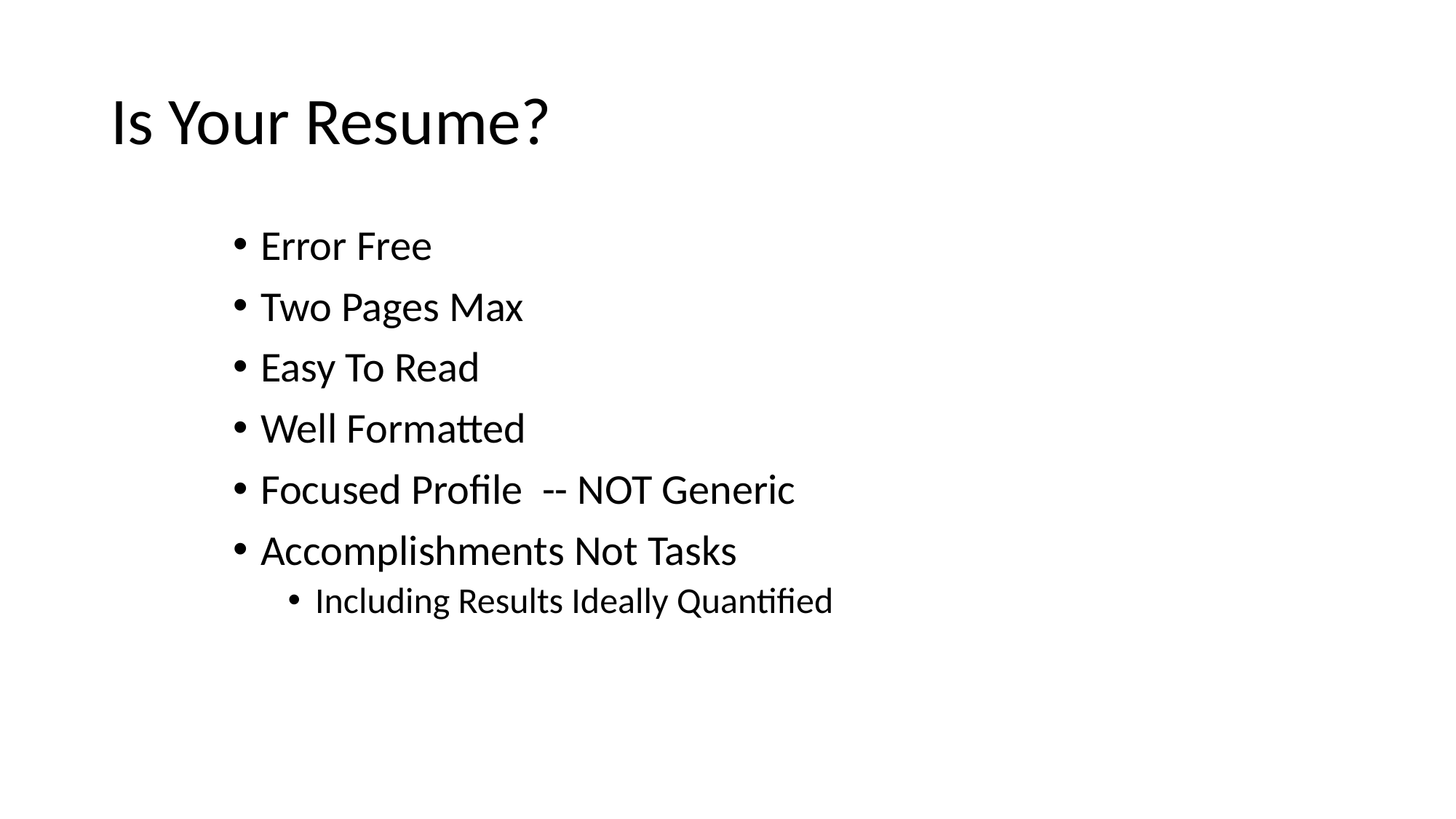

# Is Your Resume?
Error Free
Two Pages Max
Easy To Read
Well Formatted
Focused Profile  -- NOT Generic
Accomplishments Not Tasks
Including Results Ideally Quantified